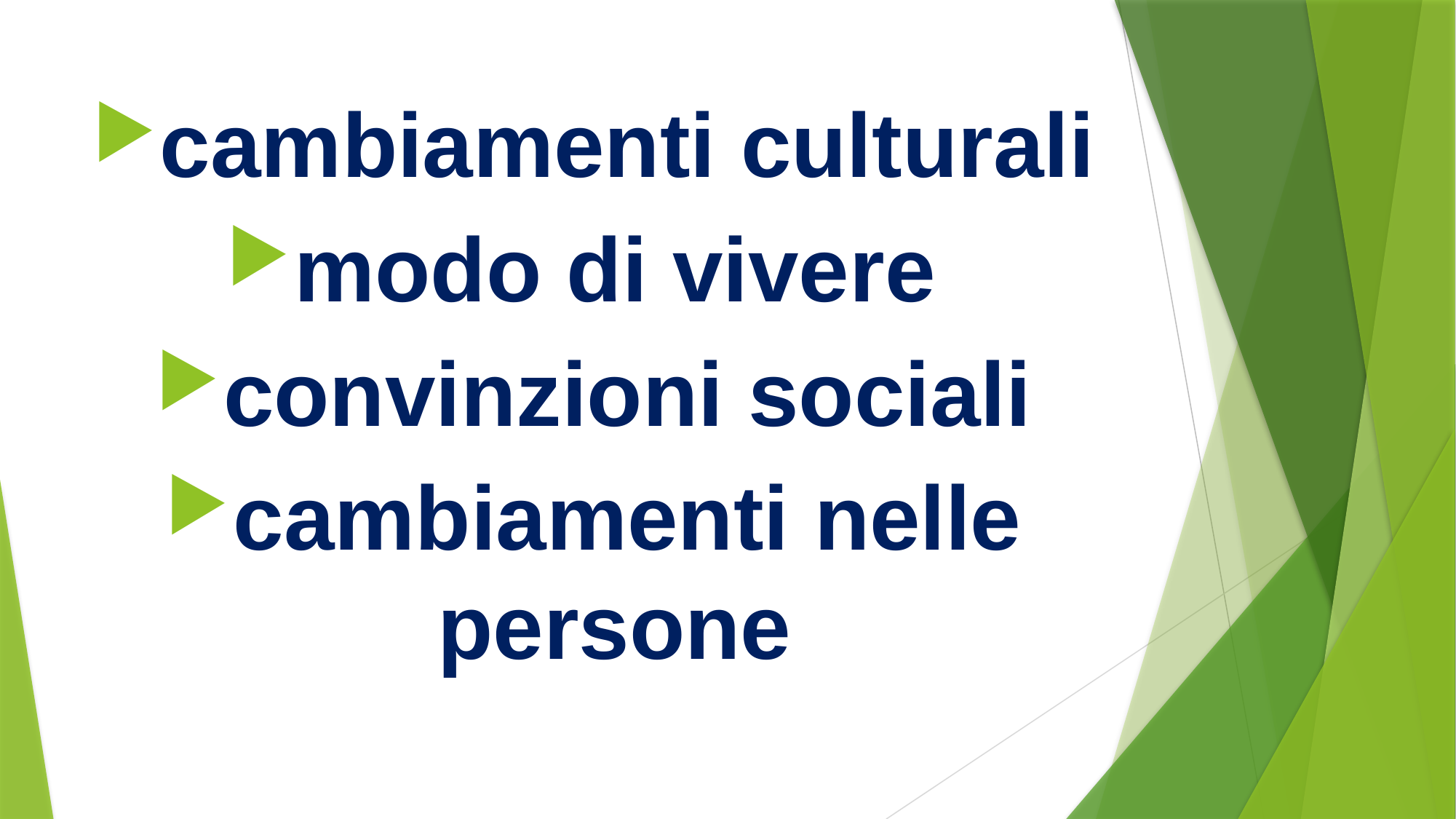

#
cambiamenti culturali
modo di vivere
convinzioni sociali
cambiamenti nelle persone